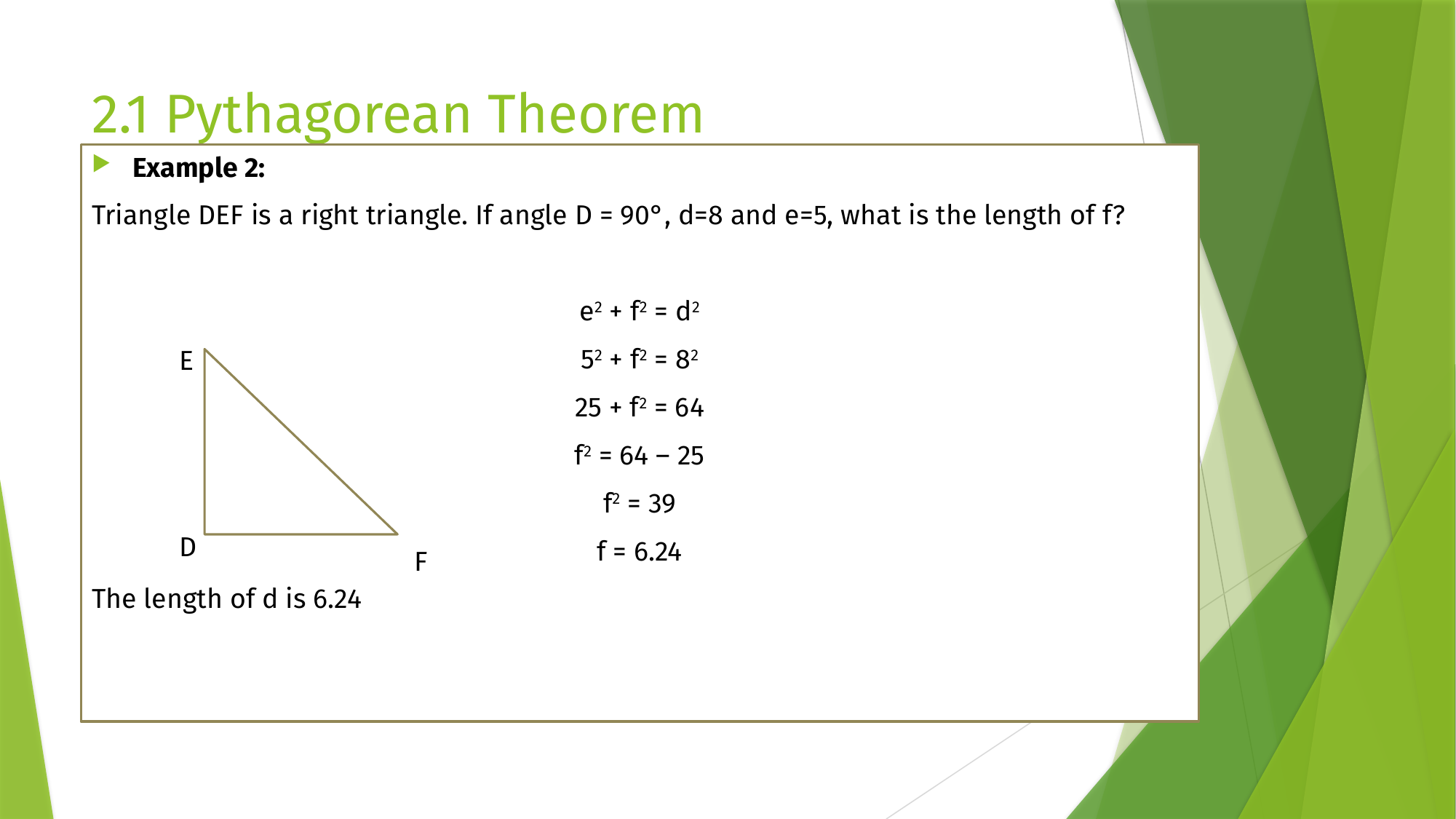

# 2.1 Pythagorean Theorem
Example 2:
Triangle DEF is a right triangle. If angle D = 90°, d=8 and e=5, what is the length of f?

e2 + f2 = d2
52 + f2 = 82
25 + f2 = 64
f2 = 64 – 25
f2 = 39
f = 6.24
The length of d is 6.24
E

D
F